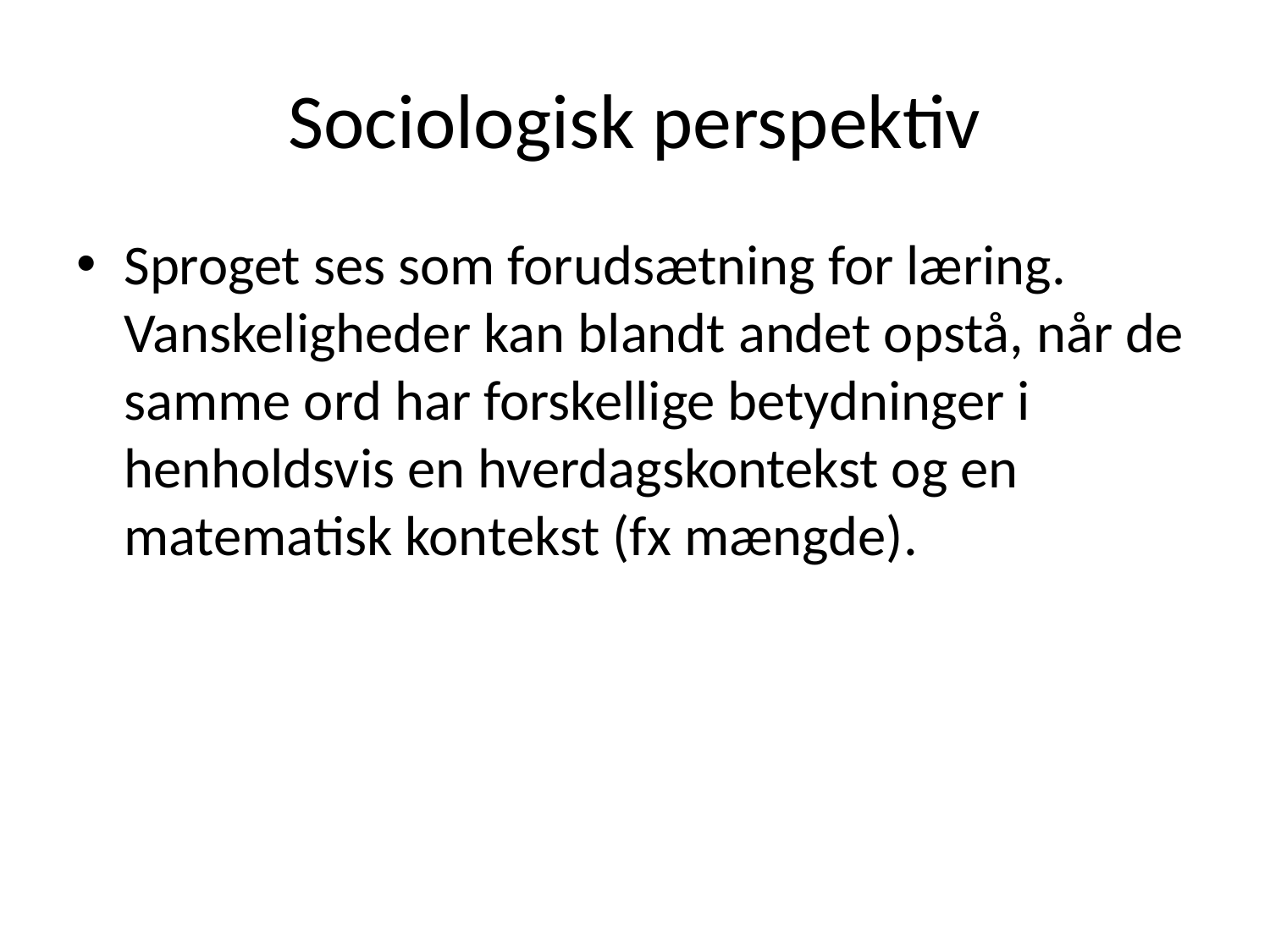

# Sociologisk perspektiv
Sproget ses som forudsætning for læring. Vanskeligheder kan blandt andet opstå, når de samme ord har forskellige betydninger i henholdsvis en hverdagskontekst og en matematisk kontekst (fx mængde).